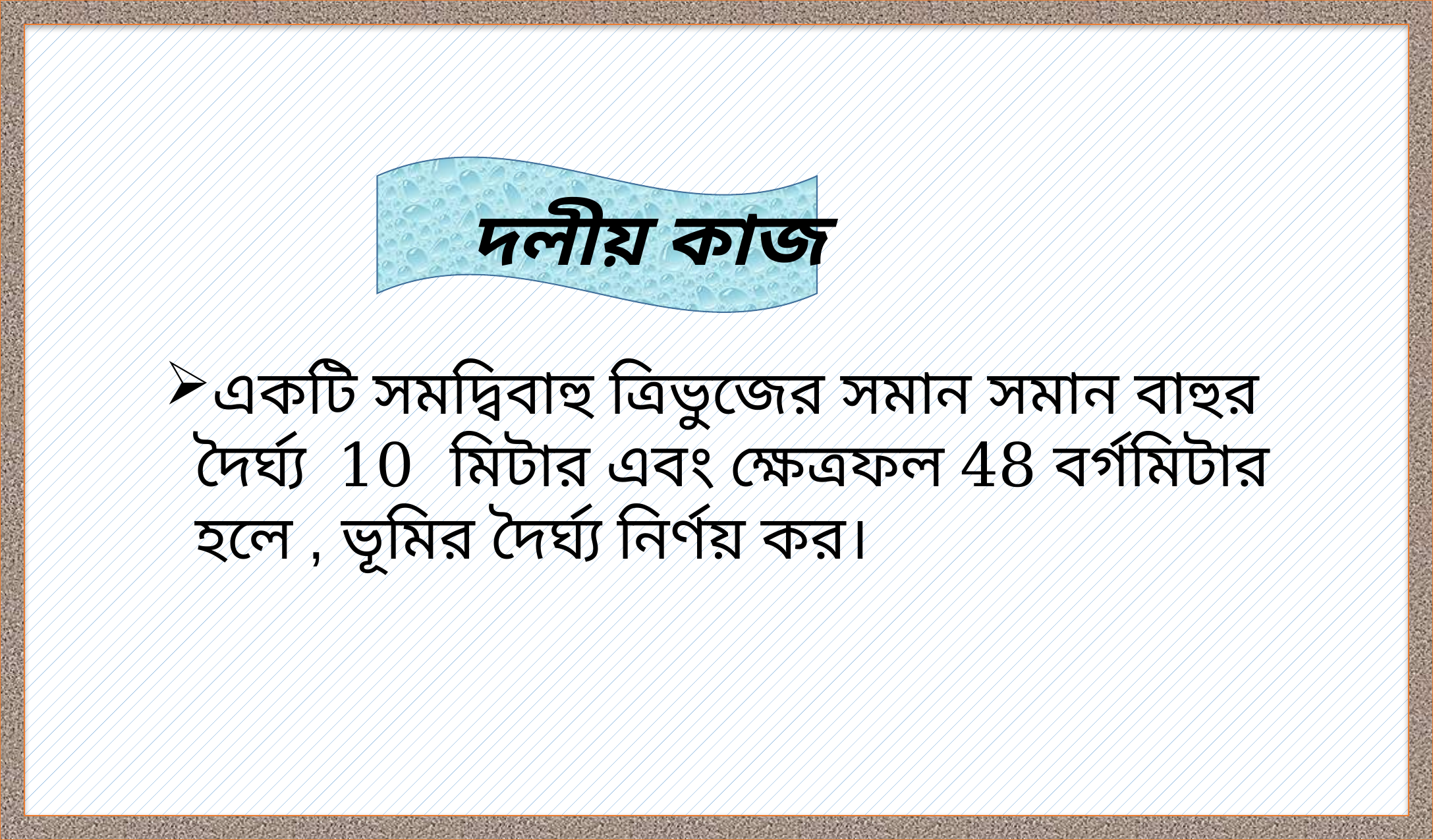

দলীয় কাজ
একটি সমদ্বিবাহু ত্রিভুজের সমান সমান বাহুর দৈর্ঘ্য  10  মিটার এবং ক্ষেত্রফল 48 বর্গমিটার হলে , ভূমির দৈর্ঘ্য নির্ণয় কর।